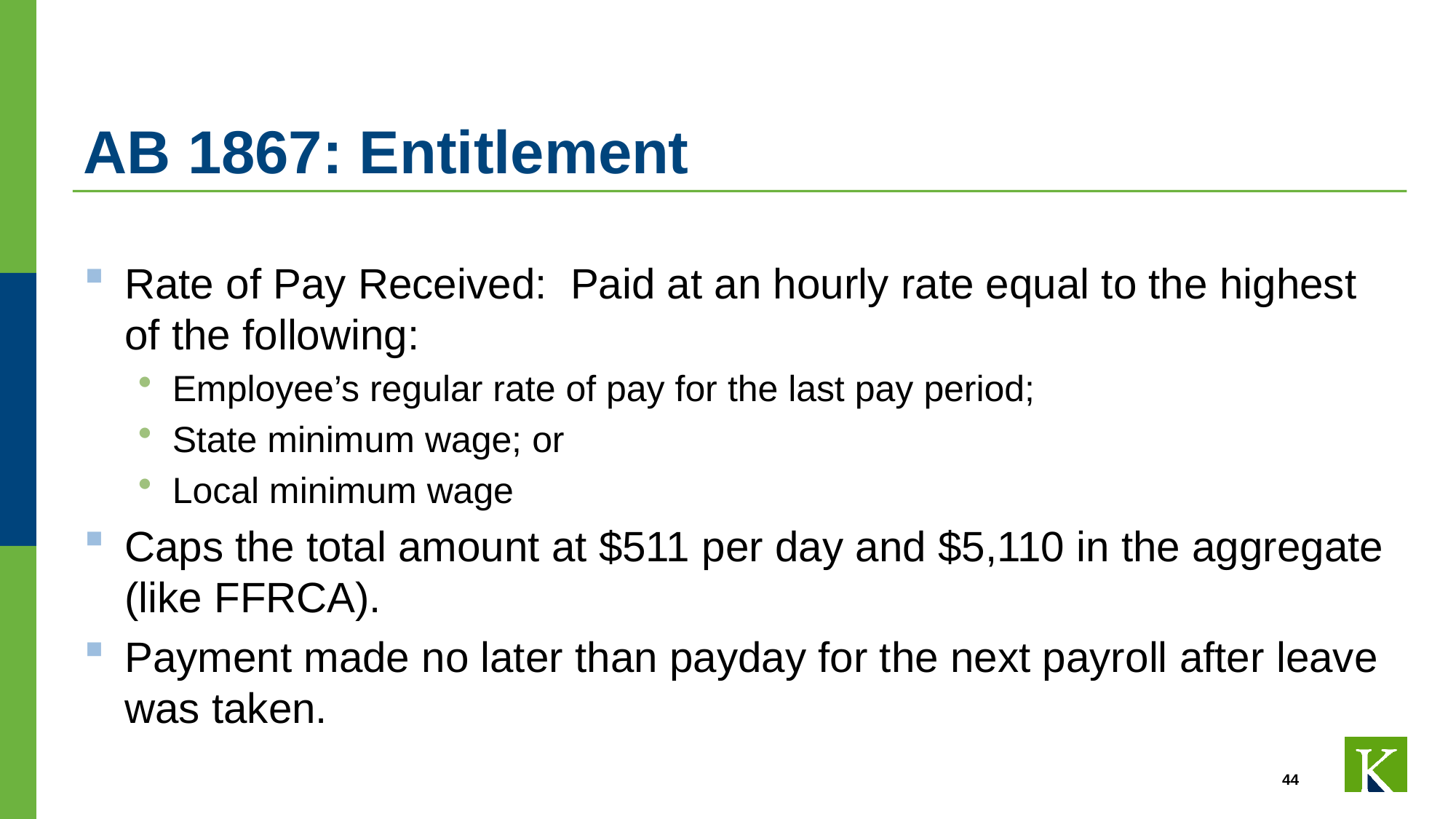

# AB 1867: Entitlement
Rate of Pay Received:  Paid at an hourly rate equal to the highest of the following:
Employee’s regular rate of pay for the last pay period;
State minimum wage; or
Local minimum wage
Caps the total amount at $511 per day and $5,110 in the aggregate (like FFRCA).
Payment made no later than payday for the next payroll after leave was taken.

44